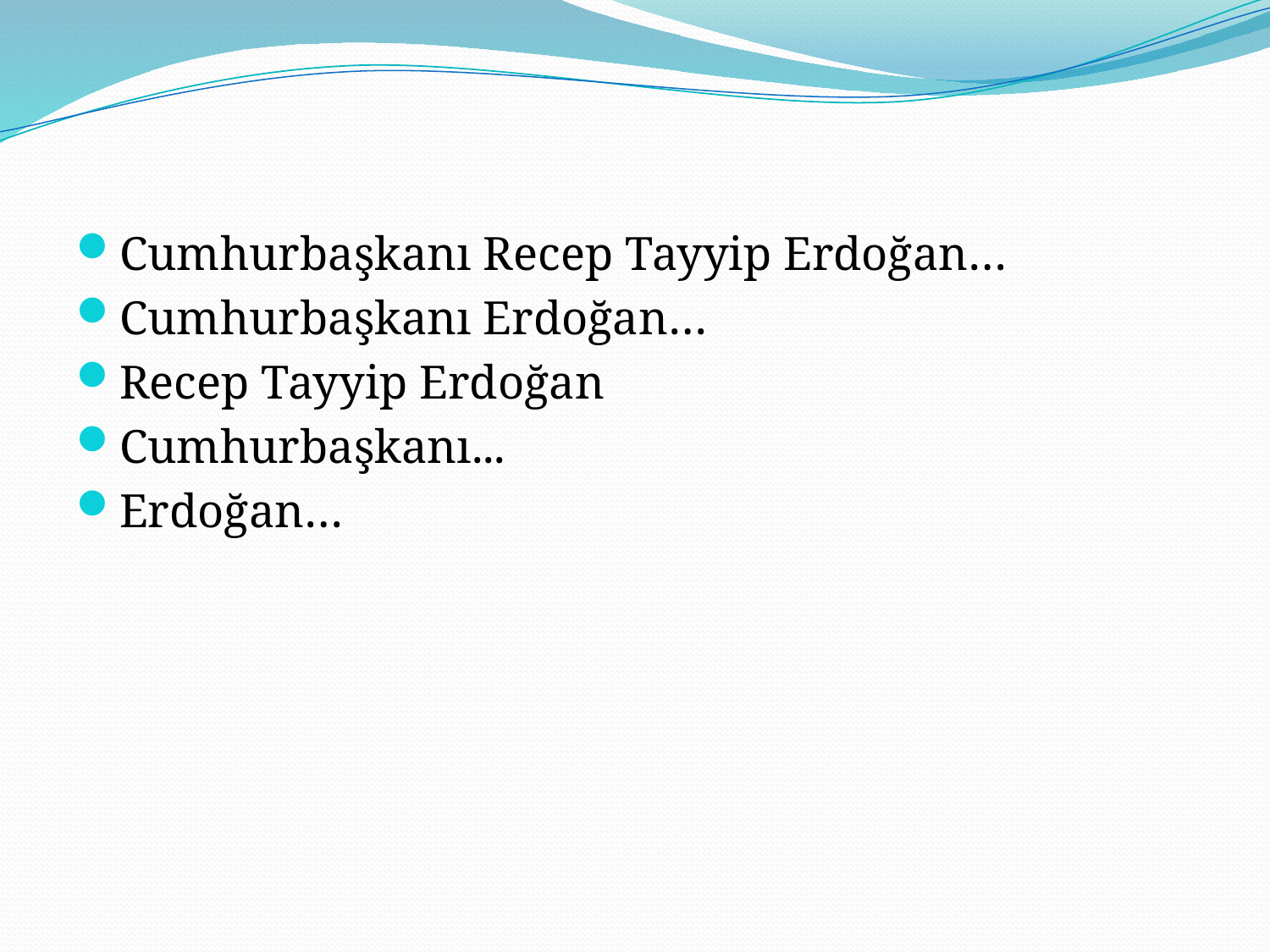

Cumhurbaşkanı Recep Tayyip Erdoğan…
Cumhurbaşkanı Erdoğan…
Recep Tayyip Erdoğan
Cumhurbaşkanı...
Erdoğan…